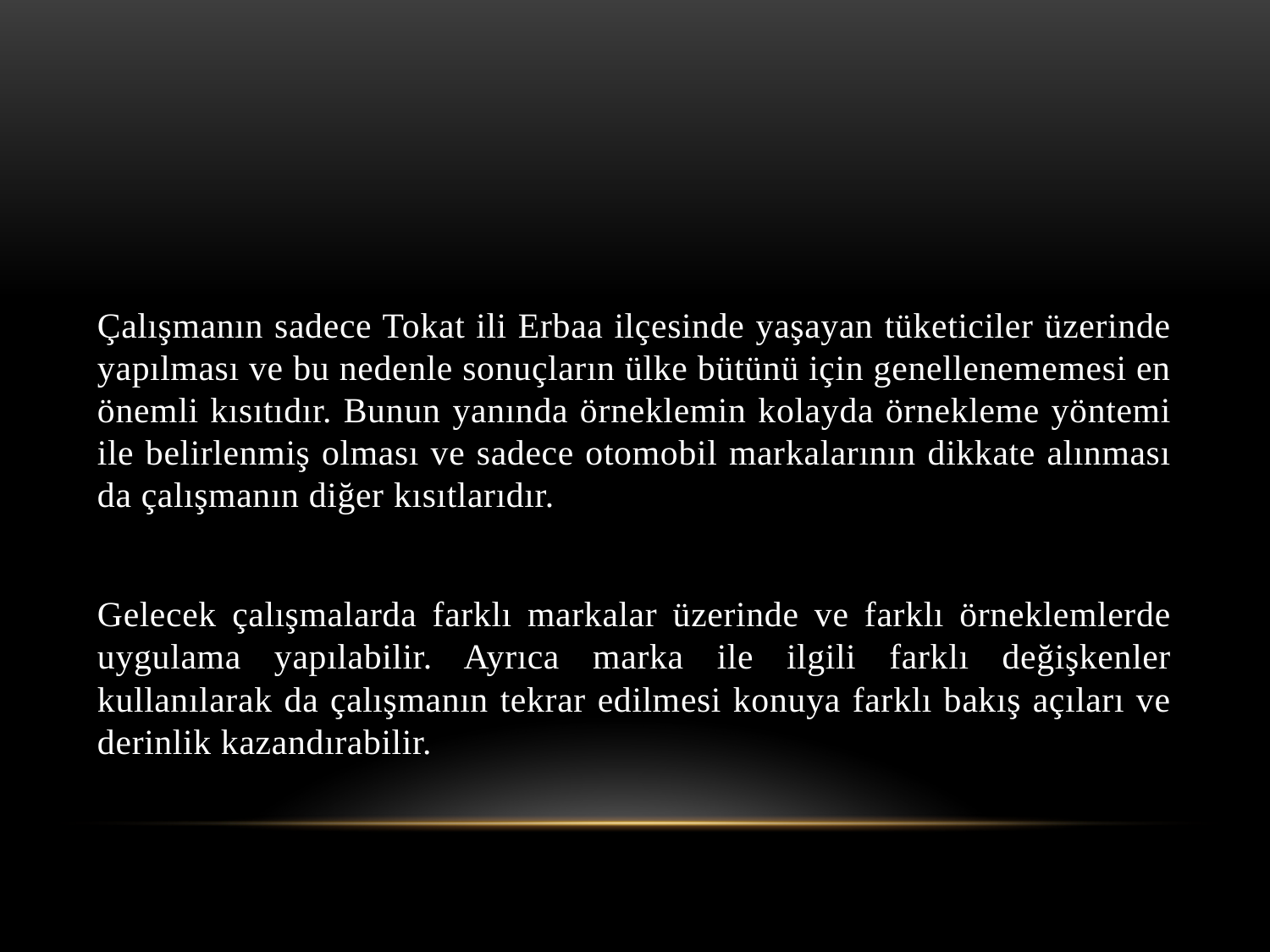

#
Çalışmanın sadece Tokat ili Erbaa ilçesinde yaşayan tüketiciler üzerinde yapılması ve bu nedenle sonuçların ülke bütünü için genellenememesi en önemli kısıtıdır. Bunun yanında örneklemin kolayda örnekleme yöntemi ile belirlenmiş olması ve sadece otomobil markalarının dikkate alınması da çalışmanın diğer kısıtlarıdır.

Gelecek çalışmalarda farklı markalar üzerinde ve farklı örneklemlerde uygulama yapılabilir. Ayrıca marka ile ilgili farklı değişkenler kullanılarak da çalışmanın tekrar edilmesi konuya farklı bakış açıları ve derinlik kazandırabilir.